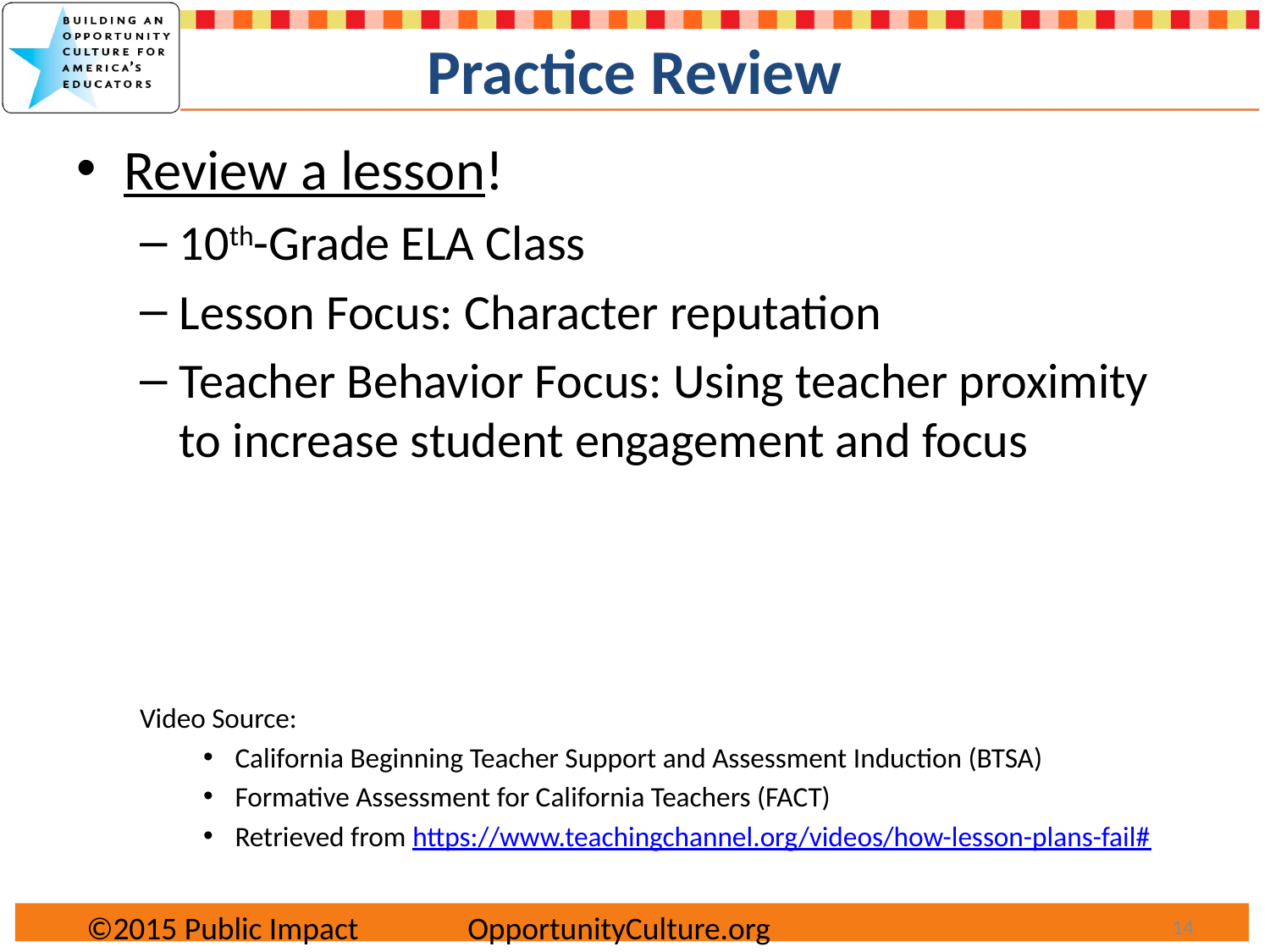

# Practice Review
Review a lesson!
10th-Grade ELA Class
Lesson Focus: Character reputation
Teacher Behavior Focus: Using teacher proximity to increase student engagement and focus

Video Source:
California Beginning Teacher Support and Assessment Induction (BTSA)
Formative Assessment for California Teachers (FACT)
Retrieved from https://www.teachingchannel.org/videos/how-lesson-plans-fail#
©2015 Public Impact              	OpportunityCulture.org
14